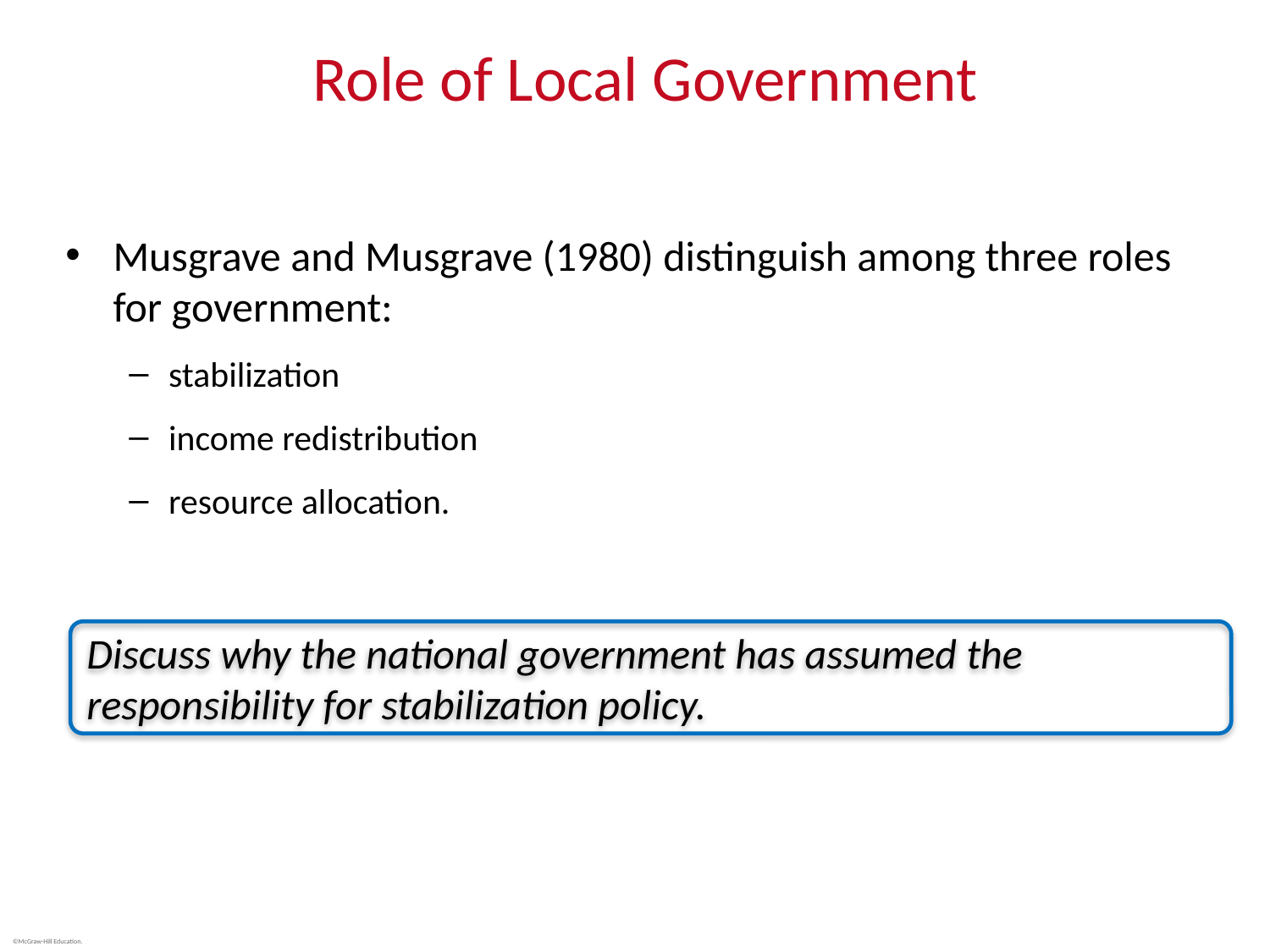

# Role of Local Government
Musgrave and Musgrave (1980) distinguish among three roles for government:
stabilization
income redistribution
resource allocation.
Discuss why the national government has assumed the responsibility for stabilization policy.